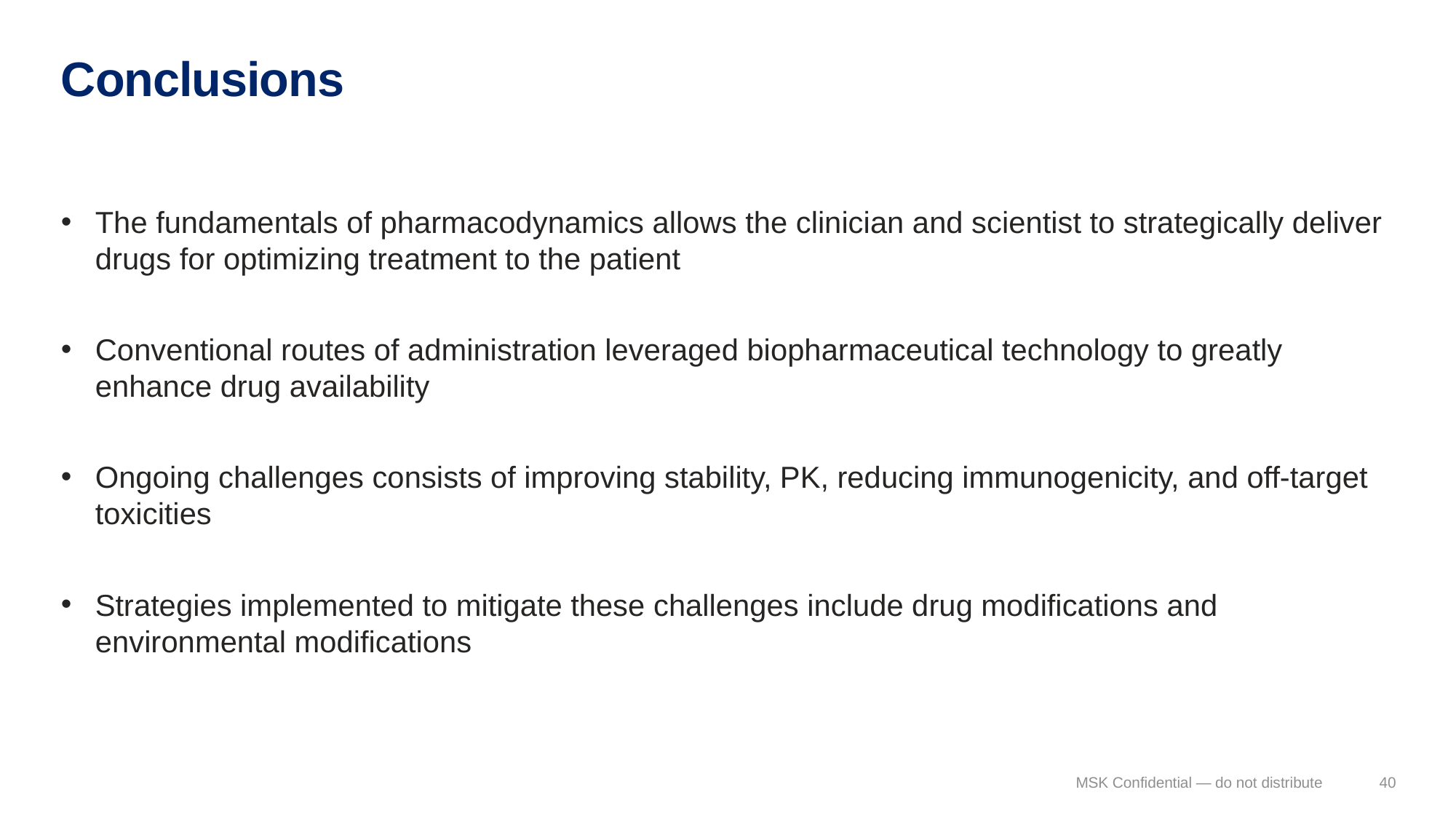

# Conclusions
The fundamentals of pharmacodynamics allows the clinician and scientist to strategically deliver drugs for optimizing treatment to the patient

Conventional routes of administration leveraged biopharmaceutical technology to greatly enhance drug availability

Ongoing challenges consists of improving stability, PK, reducing immunogenicity, and off-target toxicities

Strategies implemented to mitigate these challenges include drug modifications and environmental modifications

MSK Confidential — do not distribute
40